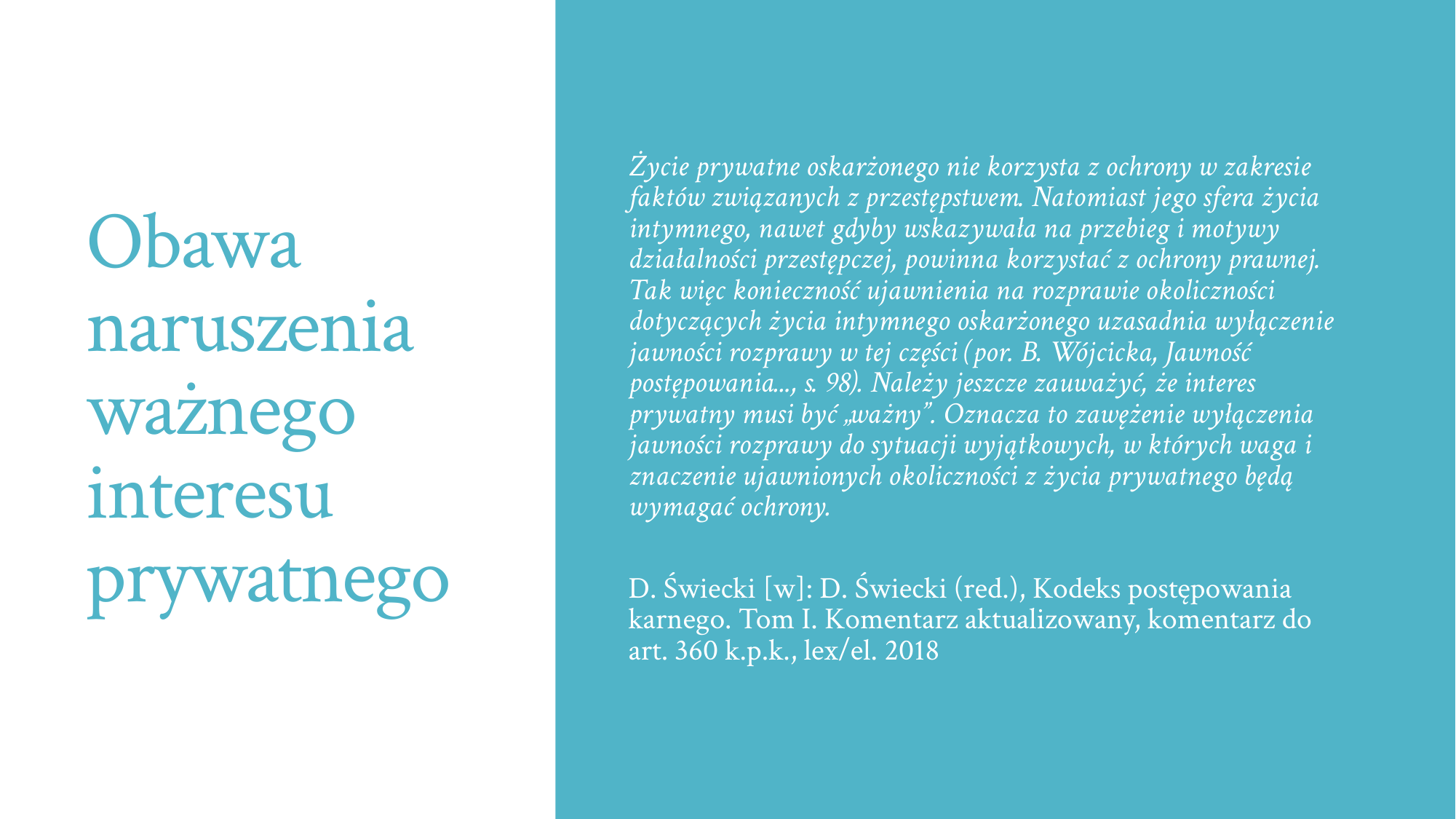

# Obawa naruszenia ważnego interesu prywatnego
Życie prywatne oskarżonego nie korzysta z ochrony w zakresie faktów związanych z przestępstwem. Natomiast jego sfera życia intymnego, nawet gdyby wskazywała na przebieg i motywy działalności przestępczej, powinna korzystać z ochrony prawnej. Tak więc konieczność ujawnienia na rozprawie okoliczności dotyczących życia intymnego oskarżonego uzasadnia wyłączenie jawności rozprawy w tej części (por. B. Wójcicka, Jawność postępowania..., s. 98). Należy jeszcze zauważyć, że interes prywatny musi być „ważny”. Oznacza to zawężenie wyłączenia jawności rozprawy do sytuacji wyjątkowych, w których waga i znaczenie ujawnionych okoliczności z życia prywatnego będą wymagać ochrony.
D. Świecki [w]: D. Świecki (red.), Kodeks postępowania karnego. Tom I. Komentarz aktualizowany, komentarz do art. 360 k.p.k., lex/el. 2018